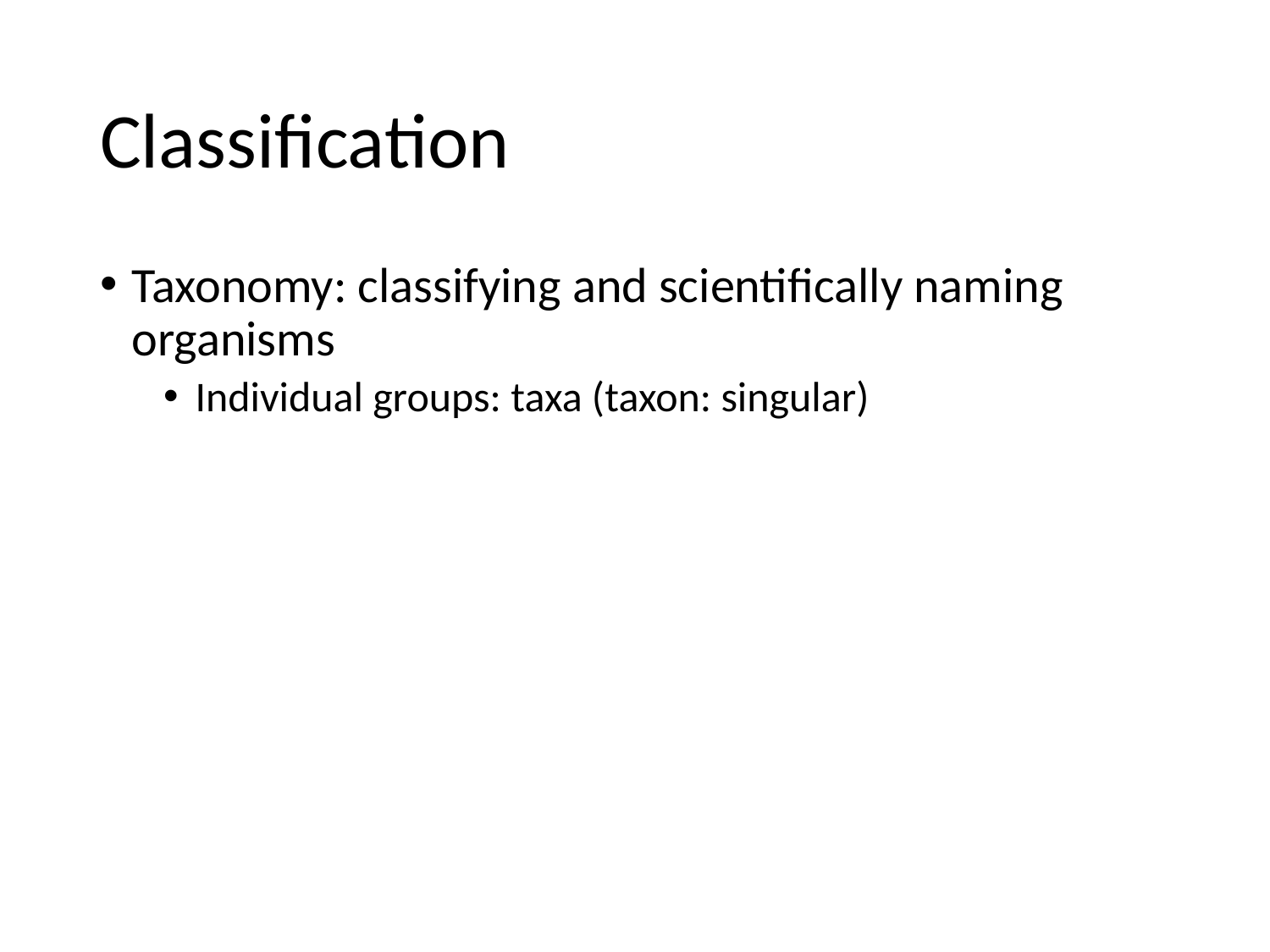

# Classification
Taxonomy: classifying and scientifically naming organisms
Individual groups: taxa (taxon: singular)